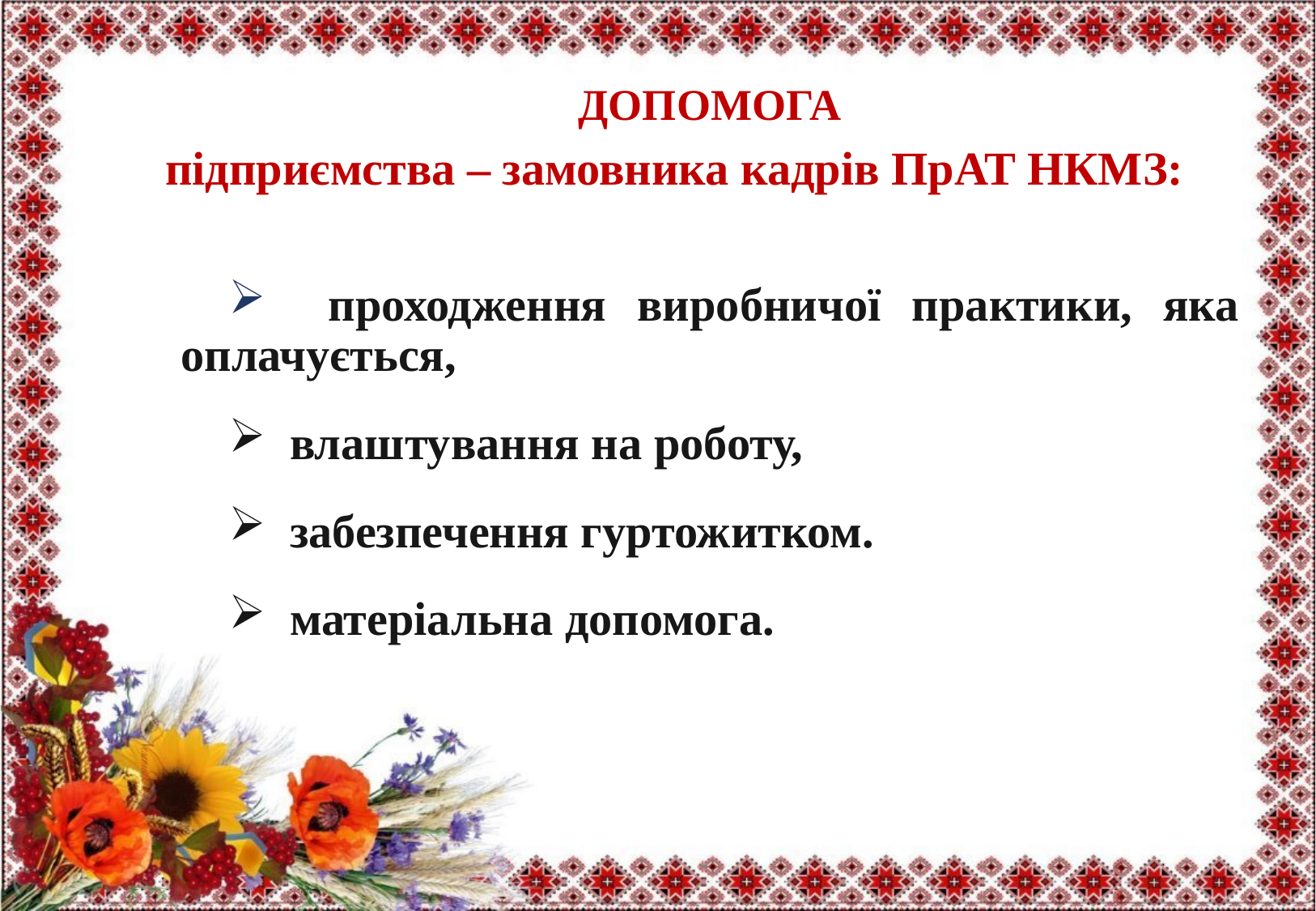

ДОПОМОГА
підприємства – замовника кадрів ПрАТ НКМЗ:

  проходження виробничої практики, яка оплачується,
  влаштування на роботу,
  забезпечення гуртожитком.
  матеріальна допомога.